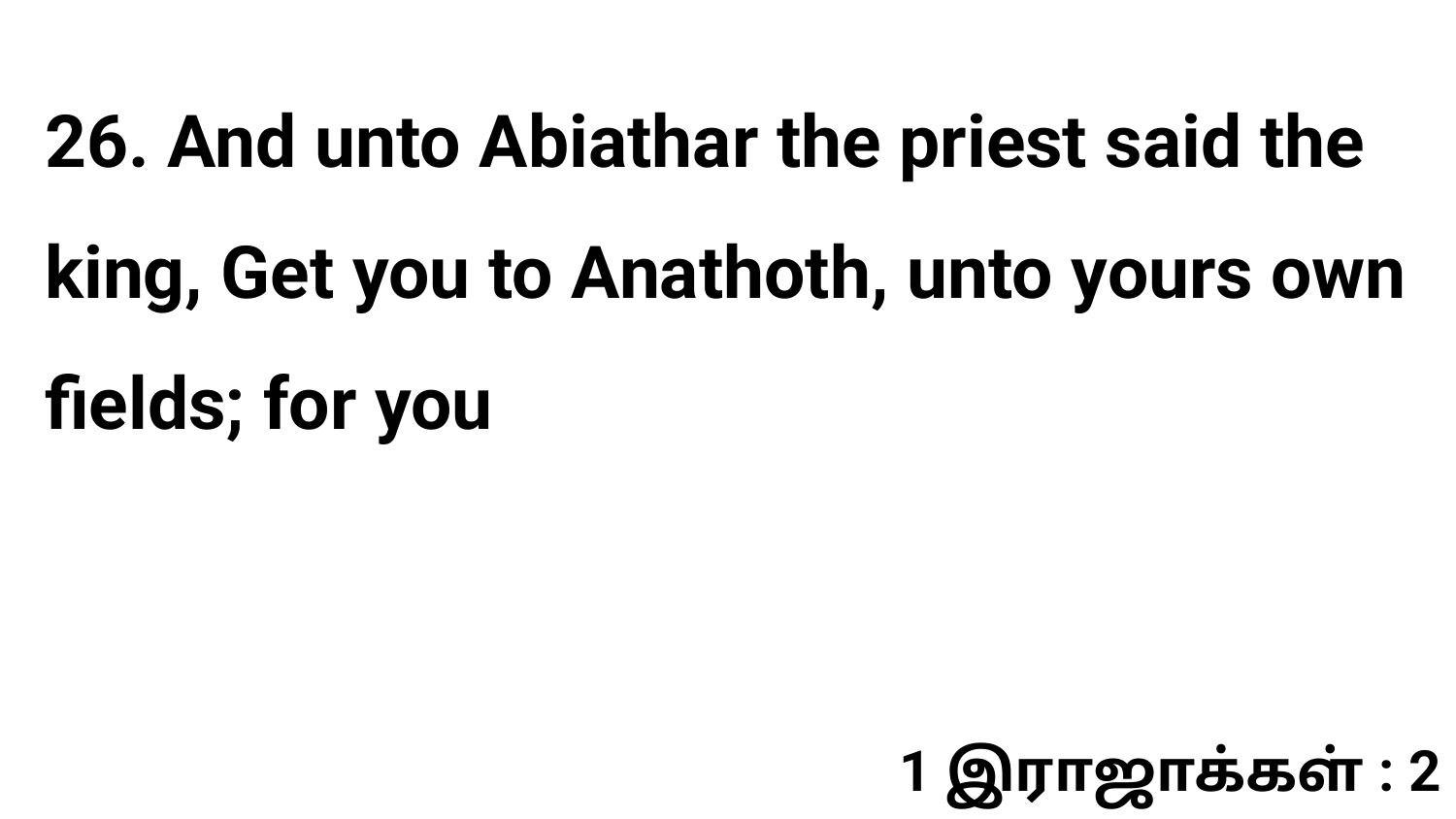

26. And unto Abiathar the priest said the king, Get you to Anathoth, unto yours own fields; for you
1 இராஜாக்கள் : 2